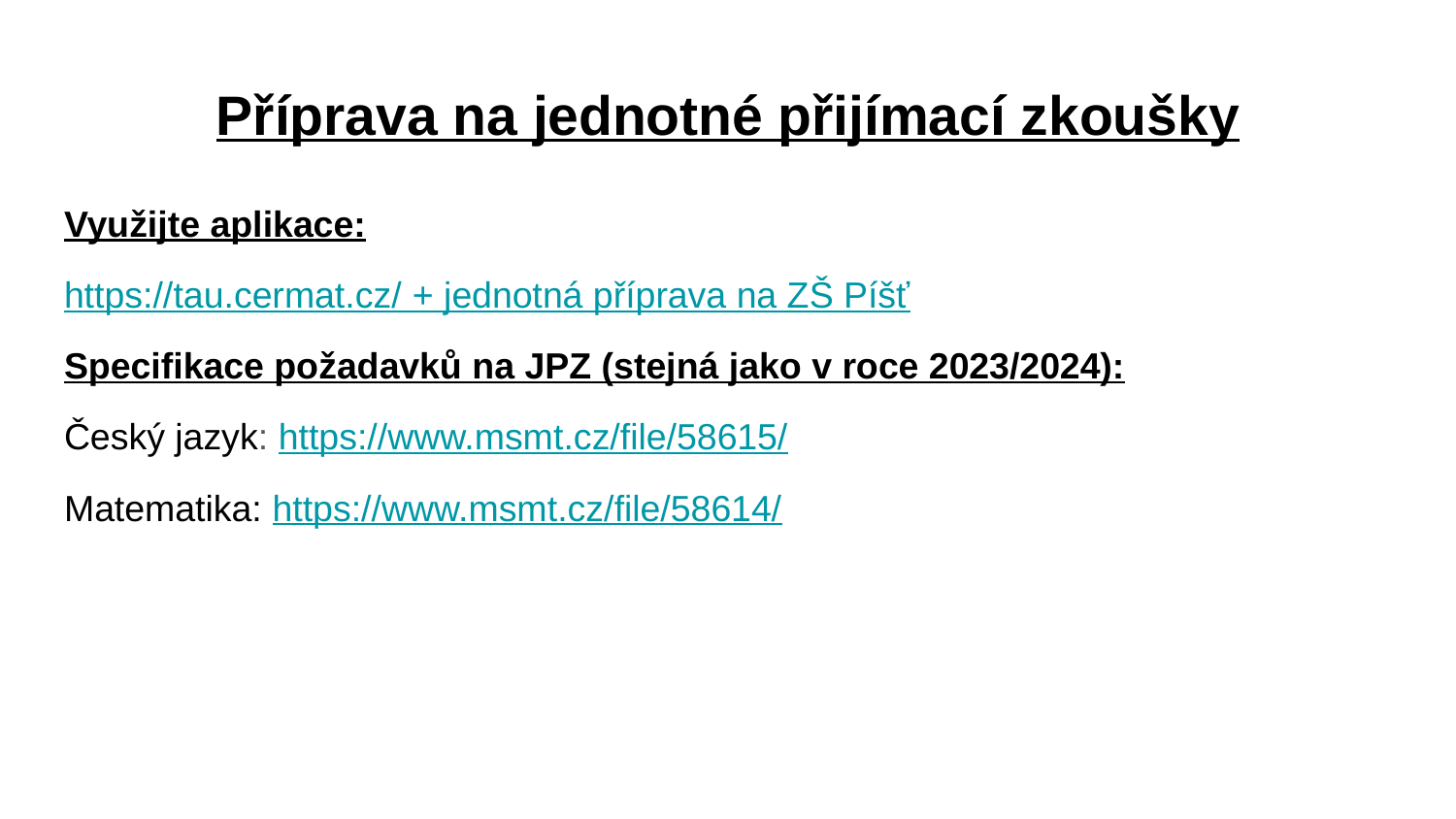

# Příprava na jednotné přijímací zkoušky
Využijte aplikace:
https://tau.cermat.cz/ + jednotná příprava na ZŠ Píšť
Specifikace požadavků na JPZ (stejná jako v roce 2023/2024):
Český jazyk: https://www.msmt.cz/file/58615/
Matematika: https://www.msmt.cz/file/58614/